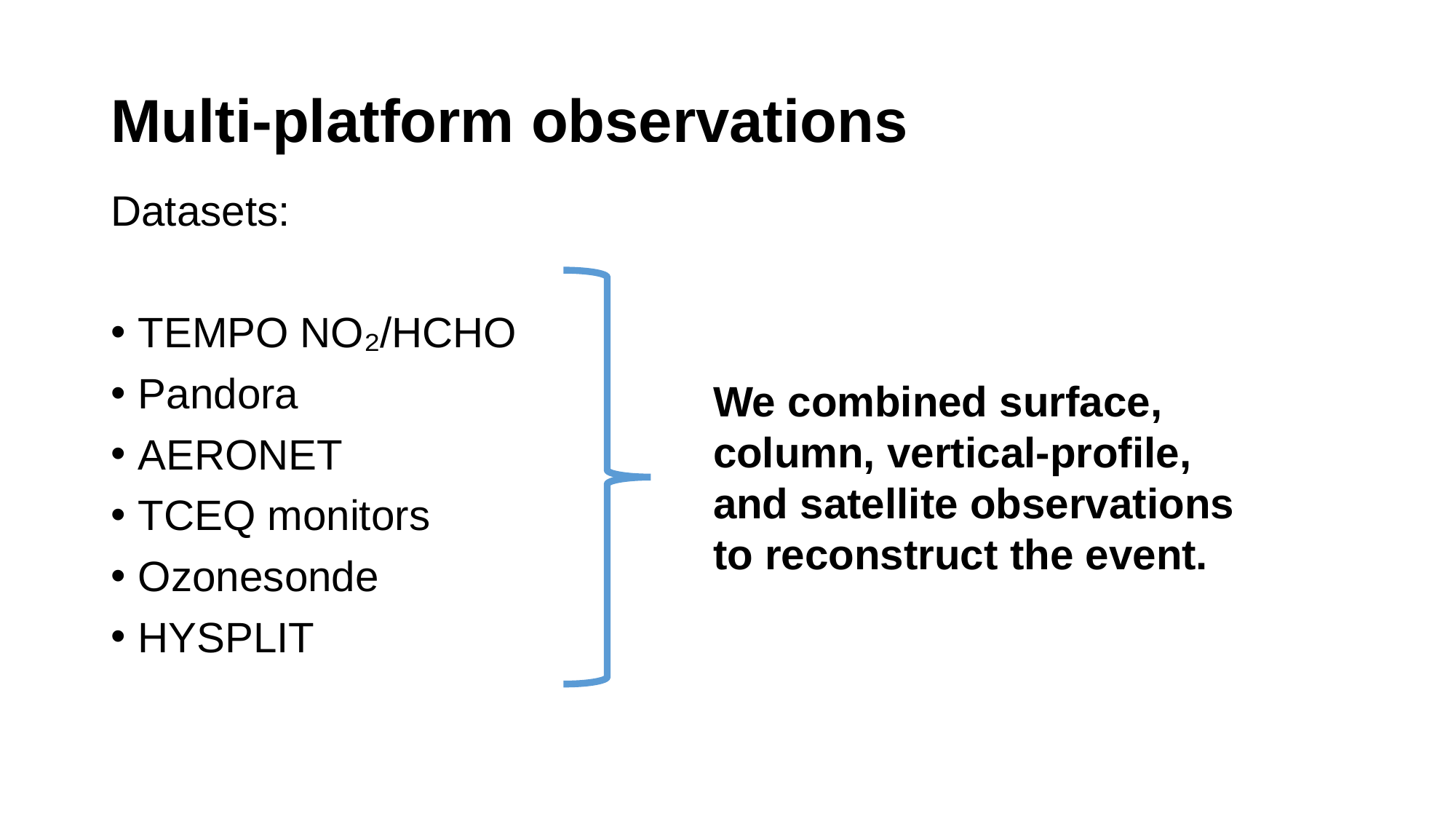

# Multi-platform observations
Datasets:

TEMPO NO₂/HCHO
Pandora
AERONET
TCEQ monitors
Ozonesonde
HYSPLIT

We combined surface, column, vertical-profile, and satellite observations to reconstruct the event.